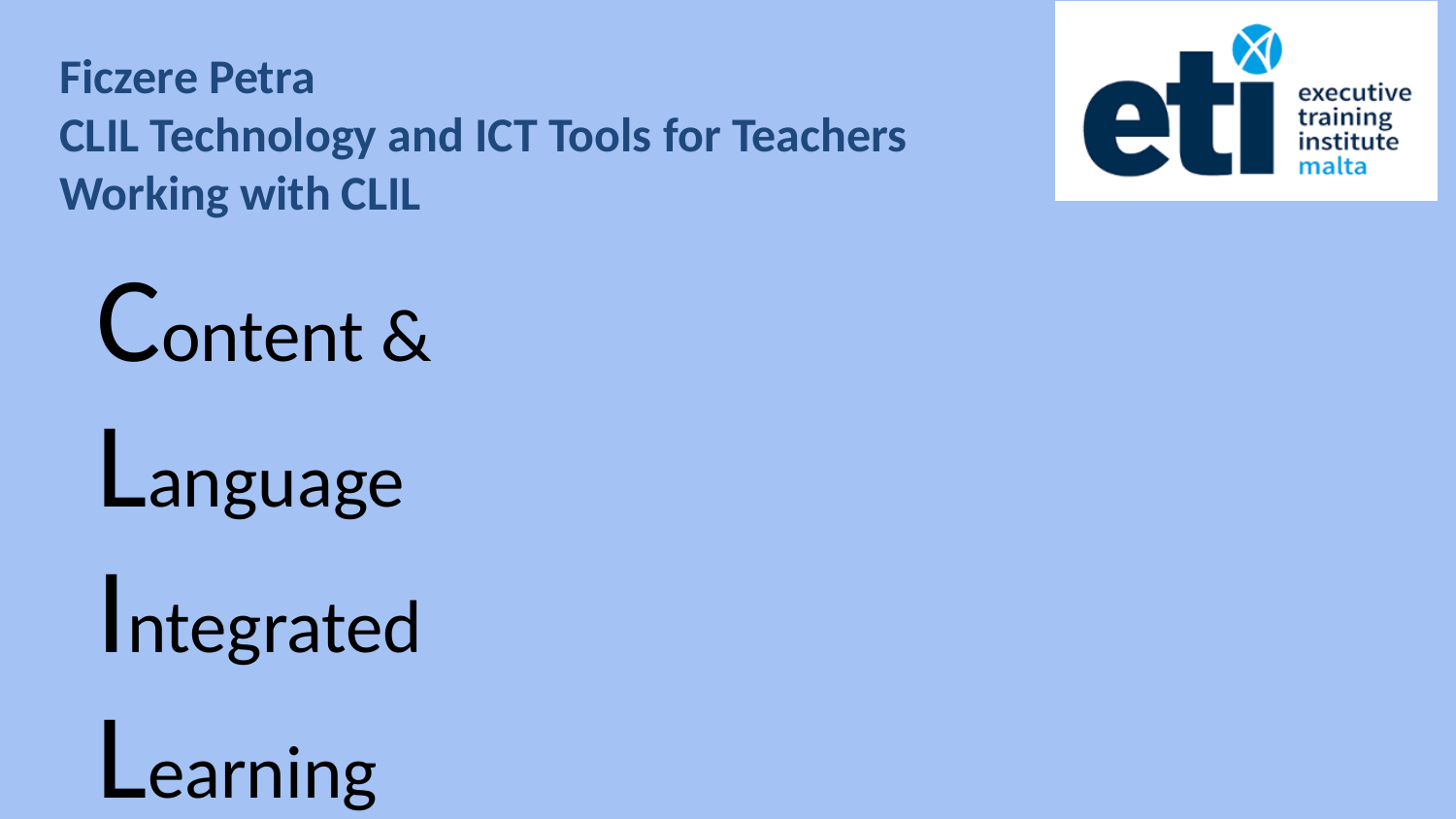

Ficzere Petra
CLIL Technology and ICT Tools for Teachers Working with CLIL

Content &
Language
Integrated
Learning